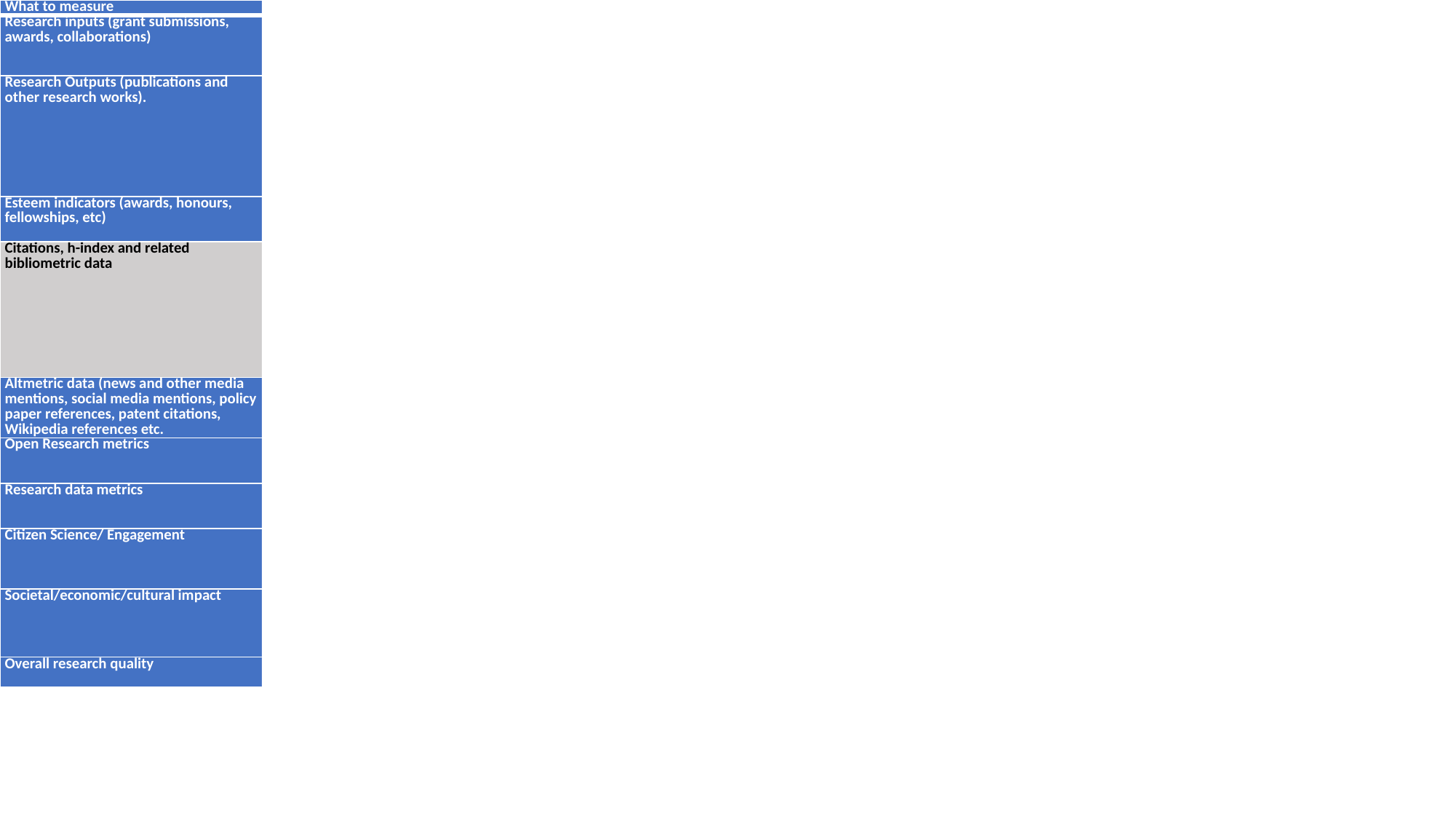

| What to measure | How | Tool | Where to find it |
| --- | --- | --- | --- |
| Research inputs (grant submissions, awards, collaborations) | University / funder pre- and post- award management system; Local and personal records. | University pre- and post- award management system; | Online via University Research Office |
| Research Outputs (publications and other research works). | Institutional Current Research Information System (CRIS);   Bibliometric databases; Specialised databases | Institutional Current Research Information System (CRIS)   Web of Science / InCites; Scopus / SciVal; Dimensions  Microsoft Academic Search Lens.org PubMed | Online via institution’s webpages   Via your Library website Via your Library website Via your Library website + (freemium web version); Free on web; Free on web |
| Esteem indicators (awards, honours, fellowships, etc) | Institutional Current Research Information System (CRIS); Manually collected. | Institutional Current Research Information System (CRIS) | Online via institution’s webpages |
| Citations, h-index and related bibliometric data | Bibliometric databases | Web of Science / InCites; Scopus / SciVal; Dimensions    Google Scholar Citations / Publish or Perish (Harzing) Microsoft Academic Search Lens.org PubMed | Via your Library website Via your Library website Via your Library website + freemium web version; Free on the web; Free on the web; Free on the web; Free on the web; Free on the web; |
| Altmetric data (news and other media mentions, social media mentions, policy paper references, patent citations, Wikipedia references etc. | Altmetric databases;     Manually collected; | Altmetric.com Plum X | Via your Library website + free per paper view on web Via your Library website + free per paper view on web; |
| Open Research metrics | Institutional Repository Specialist repository Impact story | Institutional Repository Specialist repository Impact story | Free on the web Free on the web Free on the web |
| Research data metrics | Data repository Impact Story Data citation databases | Zenodo etc. (see re3data.org); Impact story; Data Citation Index (Web of Science) | Free on the web Free on the web Via your Library website. |
| Citizen Science/ Engagement | Institutional Current Research Information System (CRIS); Reports & case studies; Manually collected. | Institutional Current Research Information System (CRIS); | Online via institution’s webpages   Department/Institution/Funder |
| Societal/economic/cultural impact | Case studies (UK REF-style) Reports Manually collected. | Case study template | Department/Institution/Funder Department/Institution/Funder Department/Institution/Funder |
| Overall research quality | Field-specific peer review panel | Peer review panel/s (usually established by department/institution/funder) | Department/Institution/Funder |

#